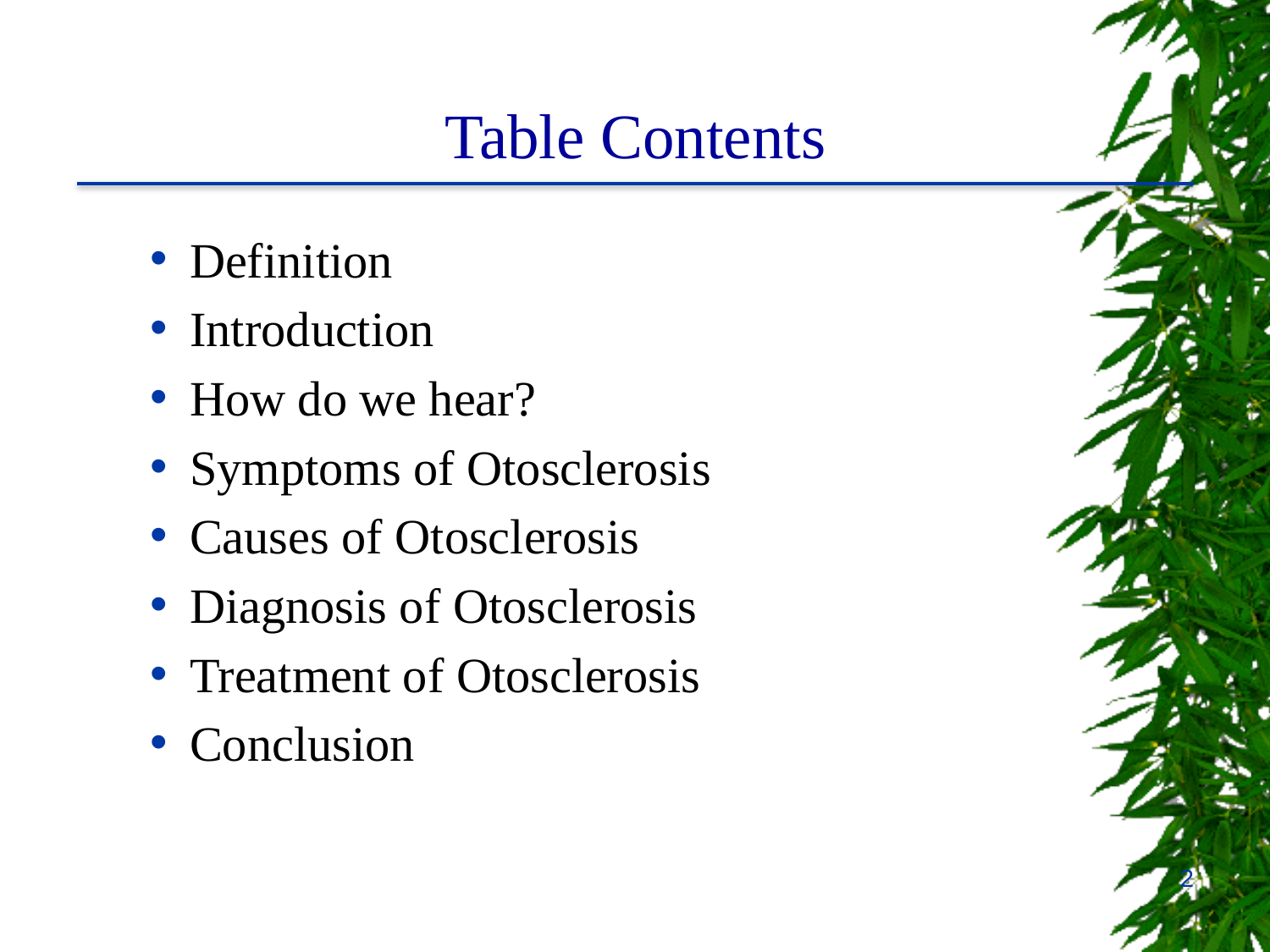

Table Contents
Definition
Introduction
How do we hear?
Symptoms of Otosclerosis
Causes of Otosclerosis
Diagnosis of Otosclerosis
Treatment of Otosclerosis
Conclusion
2